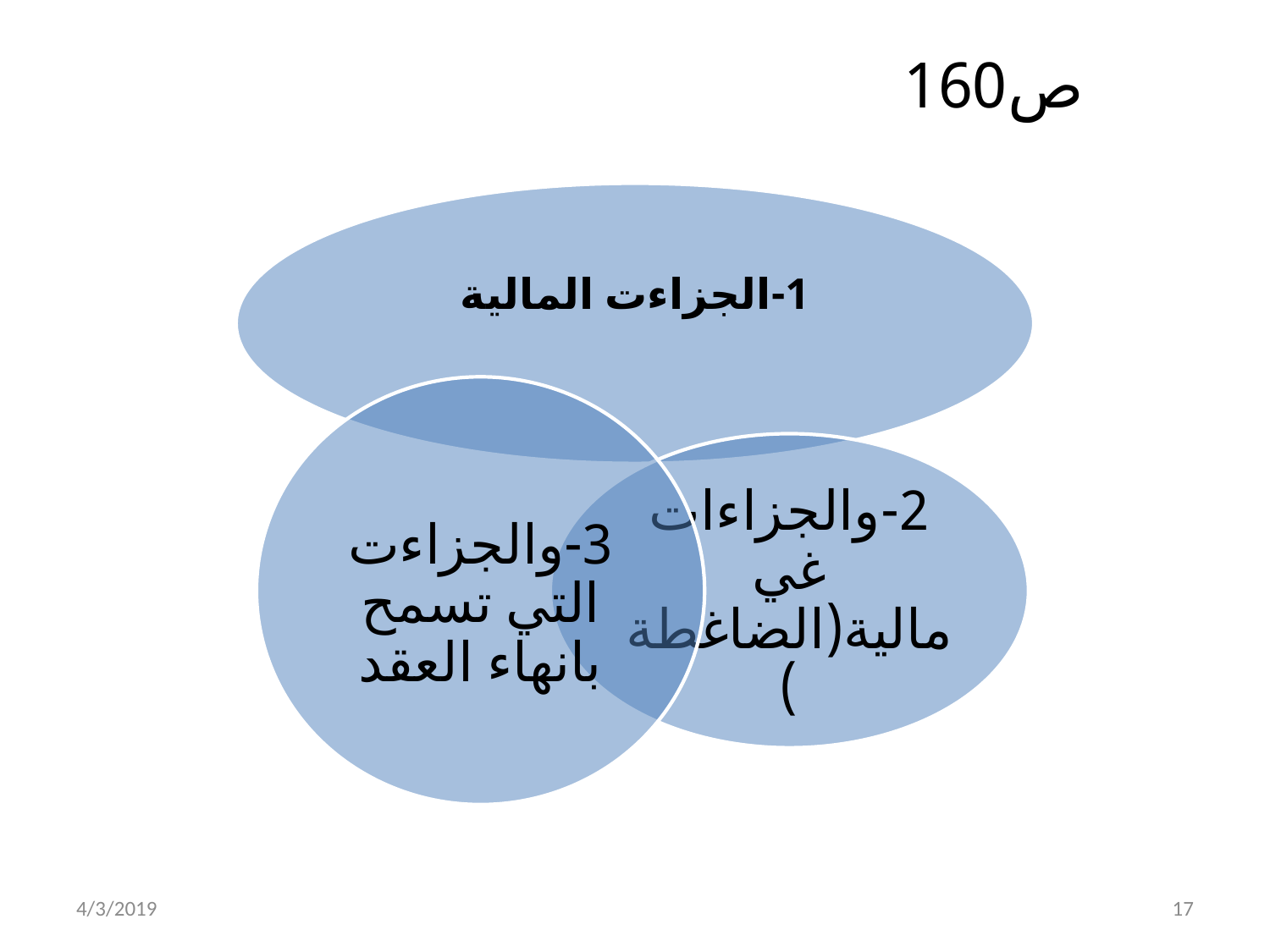

# ص160
1-الجزاءت المالية
2-والجزاءات غي مالية(الضاغطة)
3-والجزاءت التي تسمح بانهاء العقد
4/3/2019
17